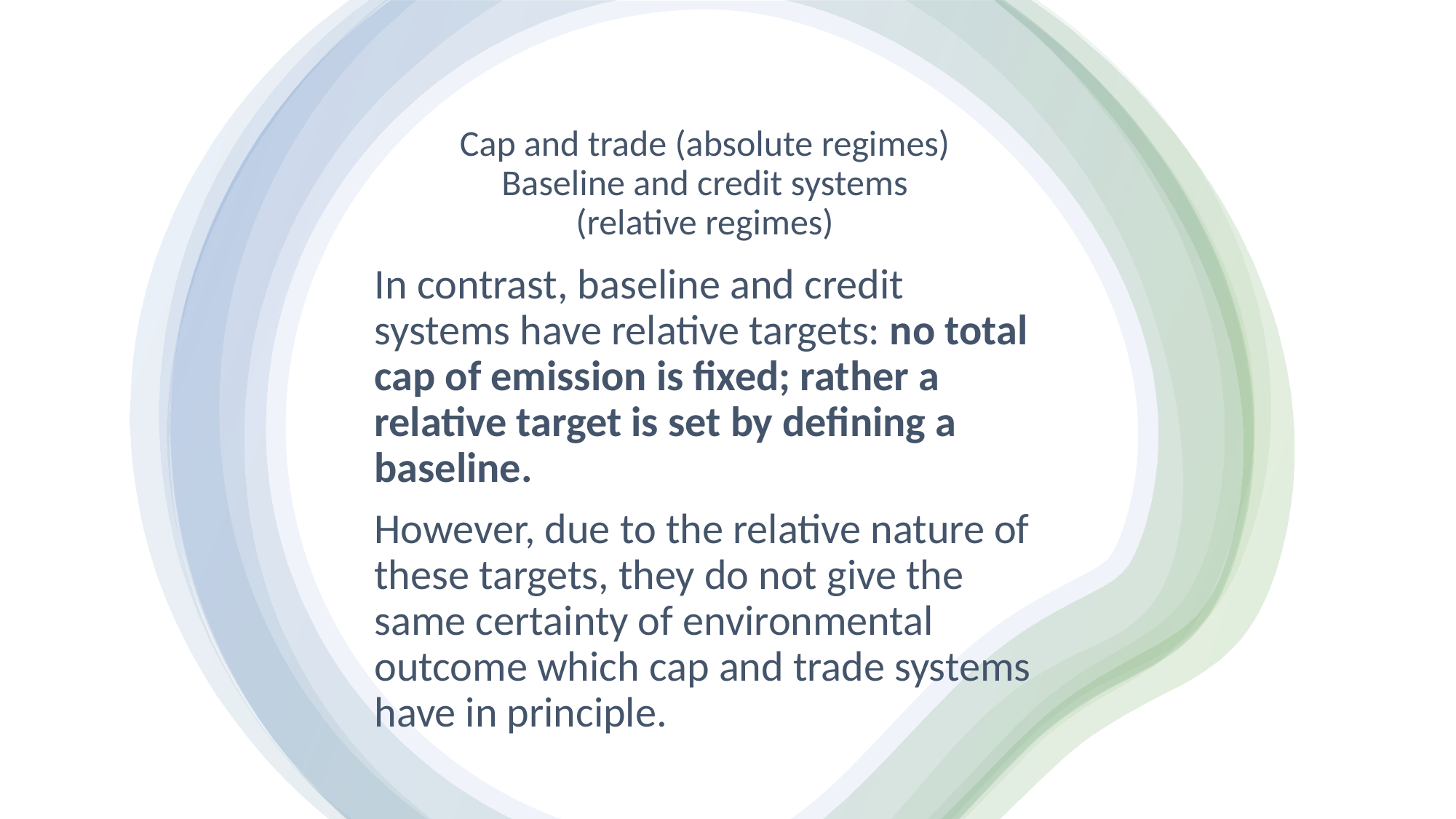

# Cap and trade (absolute regimes)
Baseline and credit systems (relative regimes)
In contrast, baseline and credit systems have relative targets: no total cap of emission is fixed; rather a relative target is set by defining a baseline.
However, due to the relative nature of these targets, they do not give the same certainty of environmental outcome which cap and trade systems have in principle.